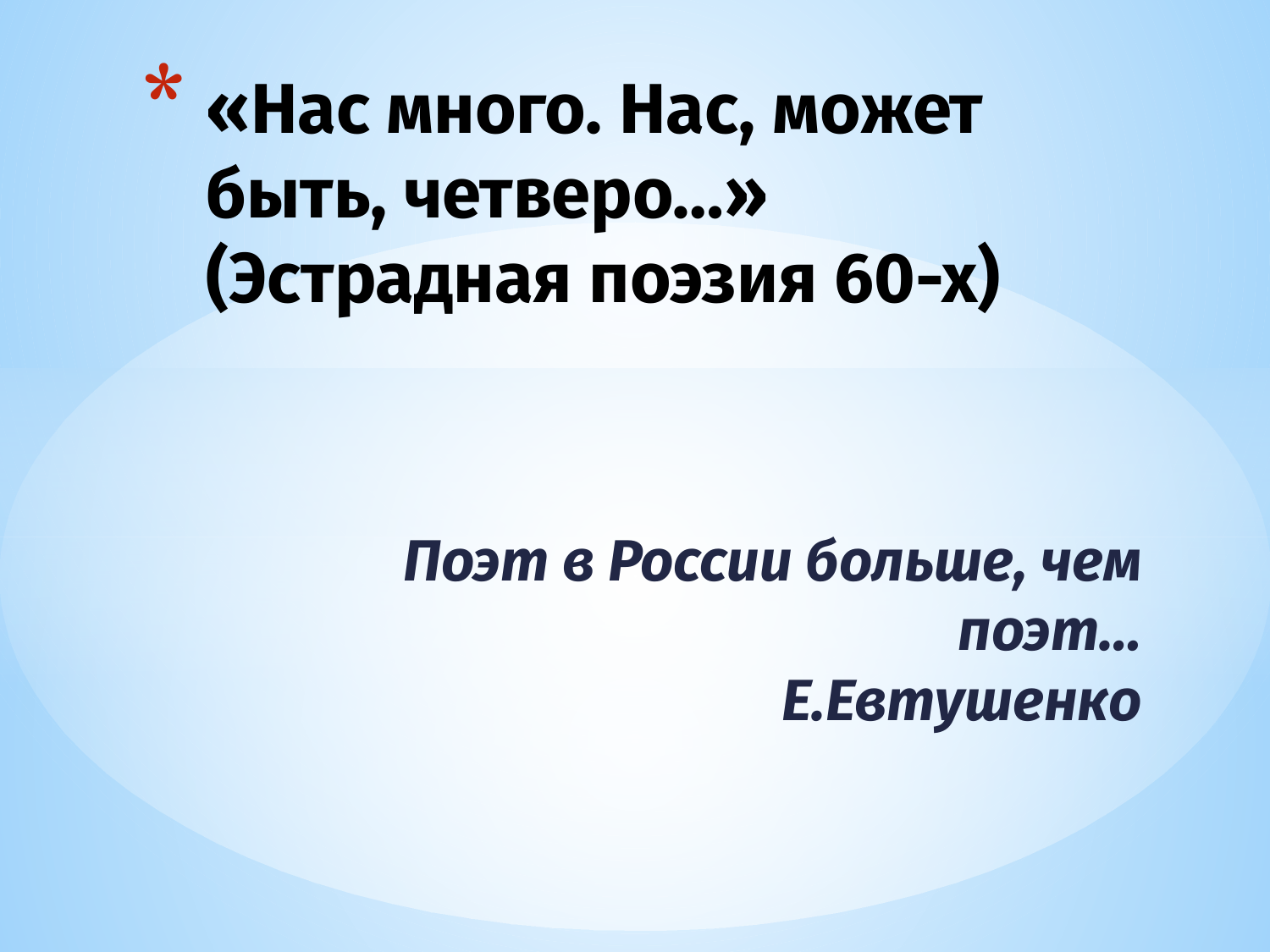

# «Нас много. Нас, может быть, четверо…» (Эстрадная поэзия 60-х)
Поэт в России больше, чем поэт…
Е.Евтушенко